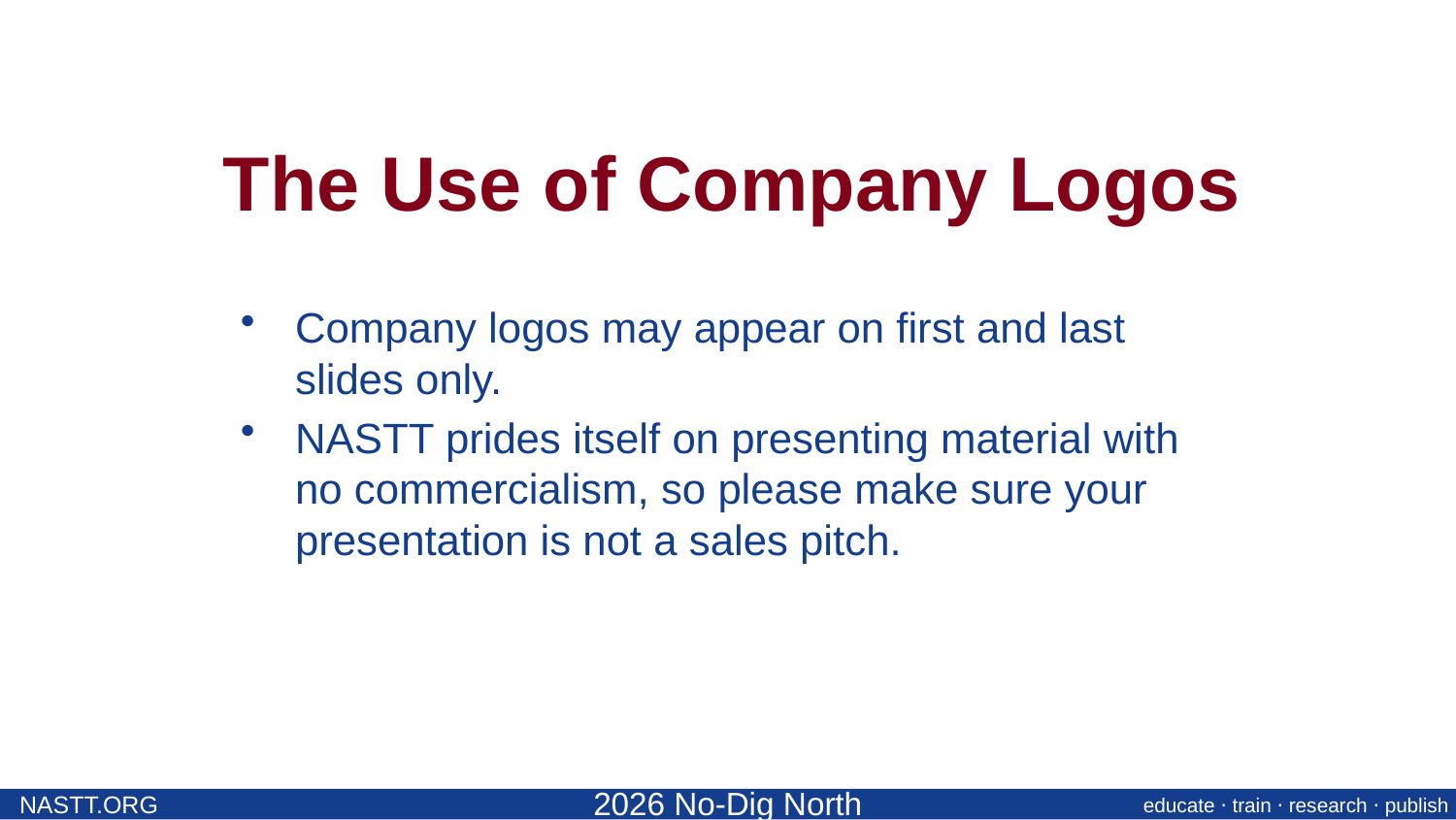

# The Use of Company Logos
Company logos may appear on first and last slides only.
NASTT prides itself on presenting material with no commercialism, so please make sure your presentation is not a sales pitch.